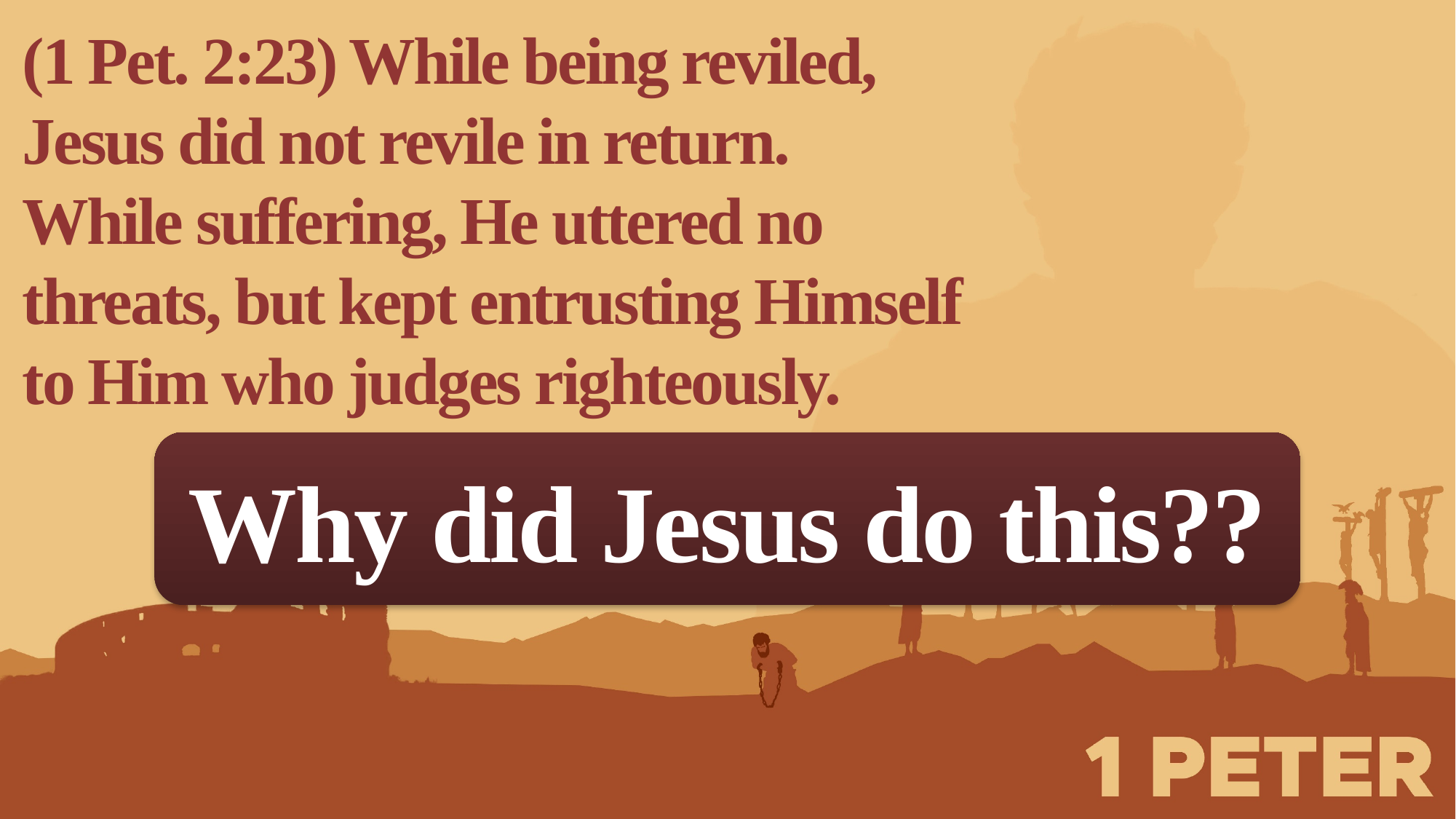

(1 Pet. 2:23) While being reviled, Jesus did not revile in return.
While suffering, He uttered no threats, but kept entrusting Himself to Him who judges righteously.
Why did Jesus do this??